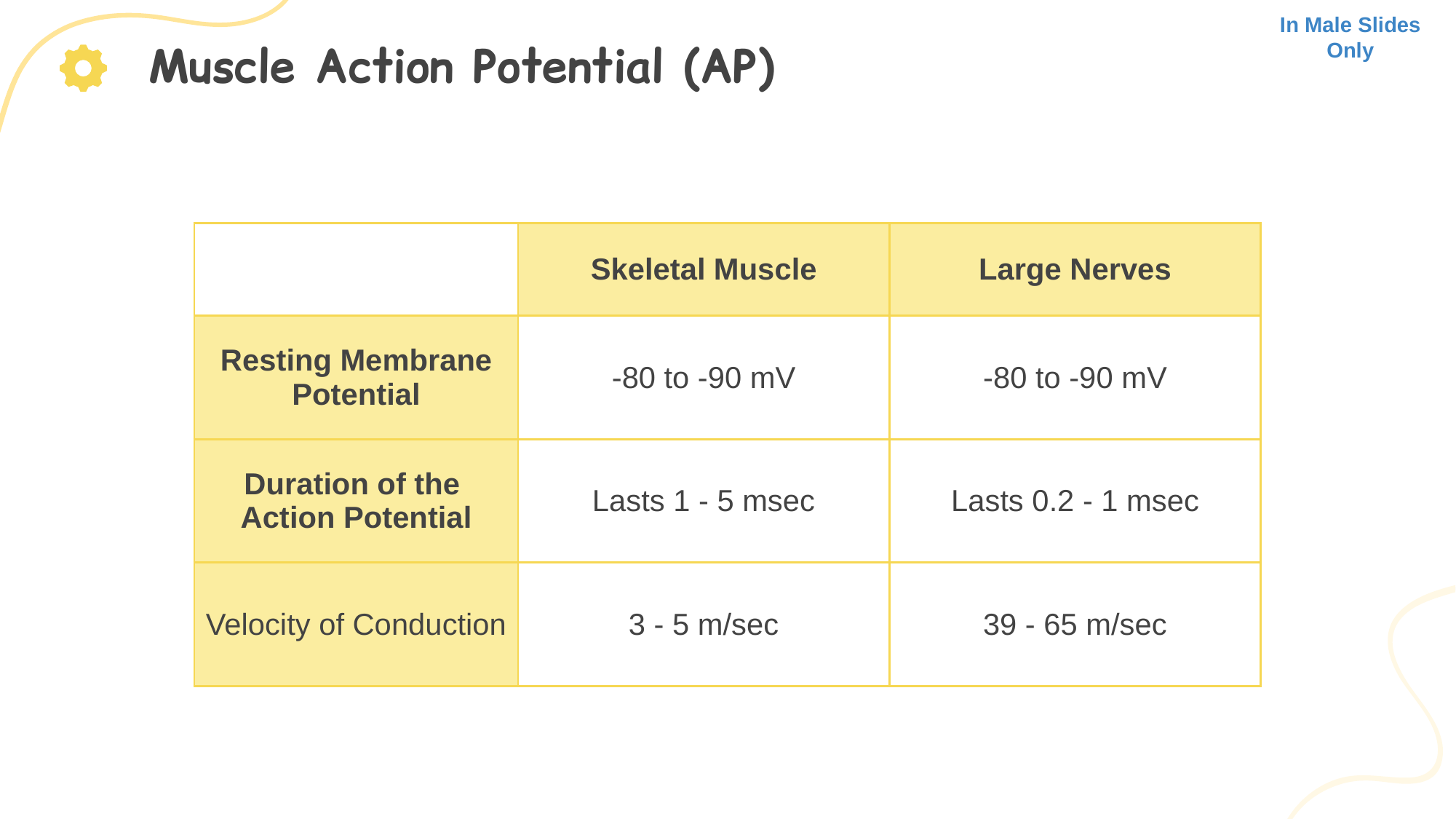

In Male Slides Only
# Muscle Action Potential (AP)

|  | Skeletal Muscle | Large Nerves |
| --- | --- | --- |
| Resting Membrane Potential | -80 to -90 mV | -80 to -90 mV |
| Duration of the Action Potential | Lasts 1 - 5 msec | Lasts 0.2 - 1 msec |
| Velocity of Conduction | 3 - 5 m/sec | 39 - 65 m/sec |
Text
Text
Text
Text
Text